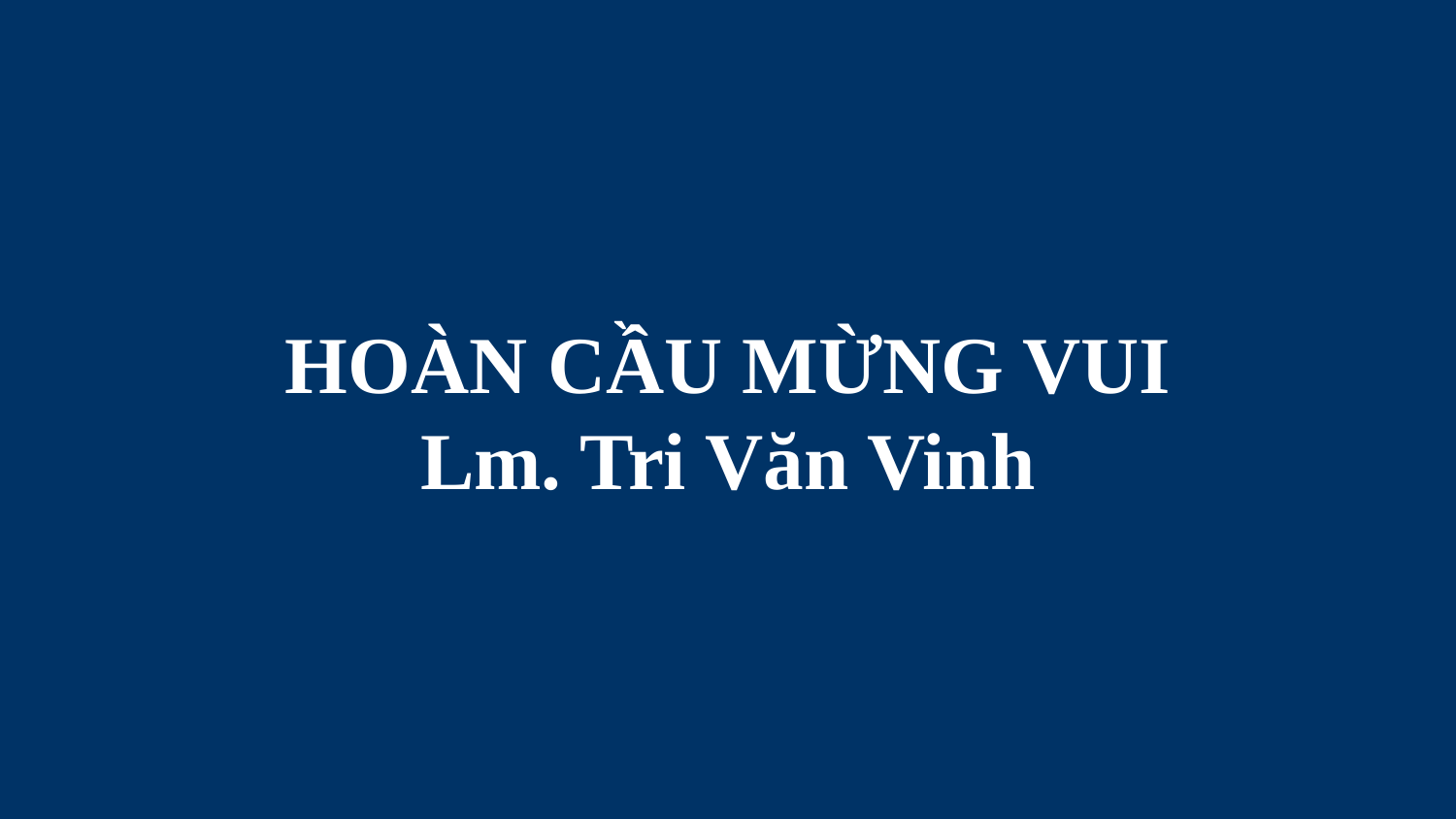

# HOÀN CẦU MỪNG VUI Lm. Tri Văn Vinh